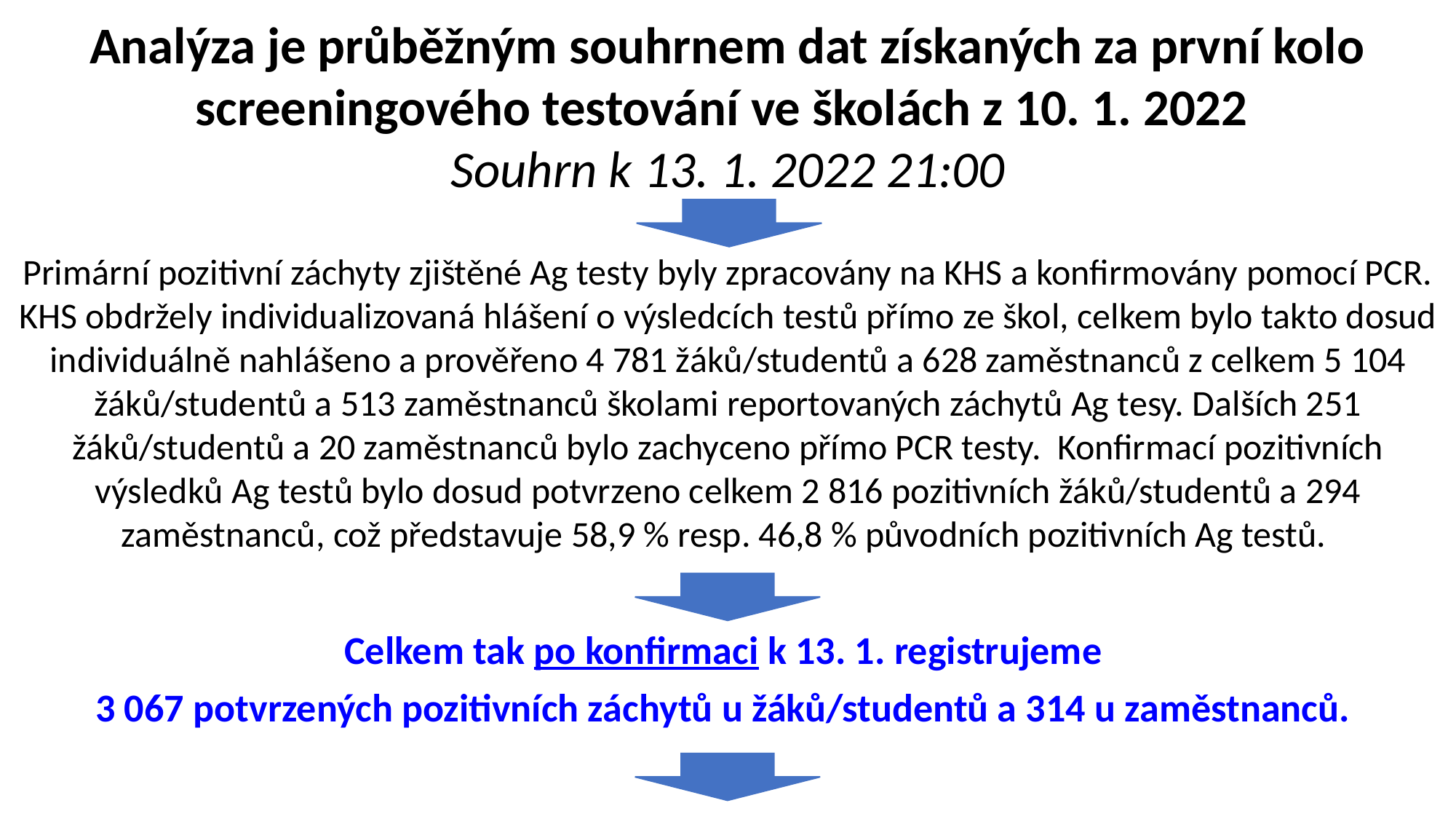

Analýza je průběžným souhrnem dat získaných za první kolo screeningového testování ve školách z 10. 1. 2022
Souhrn k 13. 1. 2022 21:00

Primární pozitivní záchyty zjištěné Ag testy byly zpracovány na KHS a konfirmovány pomocí PCR. KHS obdržely individualizovaná hlášení o výsledcích testů přímo ze škol, celkem bylo takto dosud individuálně nahlášeno a prověřeno 4 781 žáků/studentů a 628 zaměstnanců z celkem 5 104 žáků/studentů a 513 zaměstnanců školami reportovaných záchytů Ag tesy. Dalších 251 žáků/studentů a 20 zaměstnanců bylo zachyceno přímo PCR testy.  Konfirmací pozitivních výsledků Ag testů bylo dosud potvrzeno celkem 2 816 pozitivních žáků/studentů a 294 zaměstnanců, což představuje 58,9 % resp. 46,8 % původních pozitivních Ag testů.

Celkem tak po konfirmaci k 13. 1. registrujeme
3 067 potvrzených pozitivních záchytů u žáků/studentů a 314 u zaměstnanců.